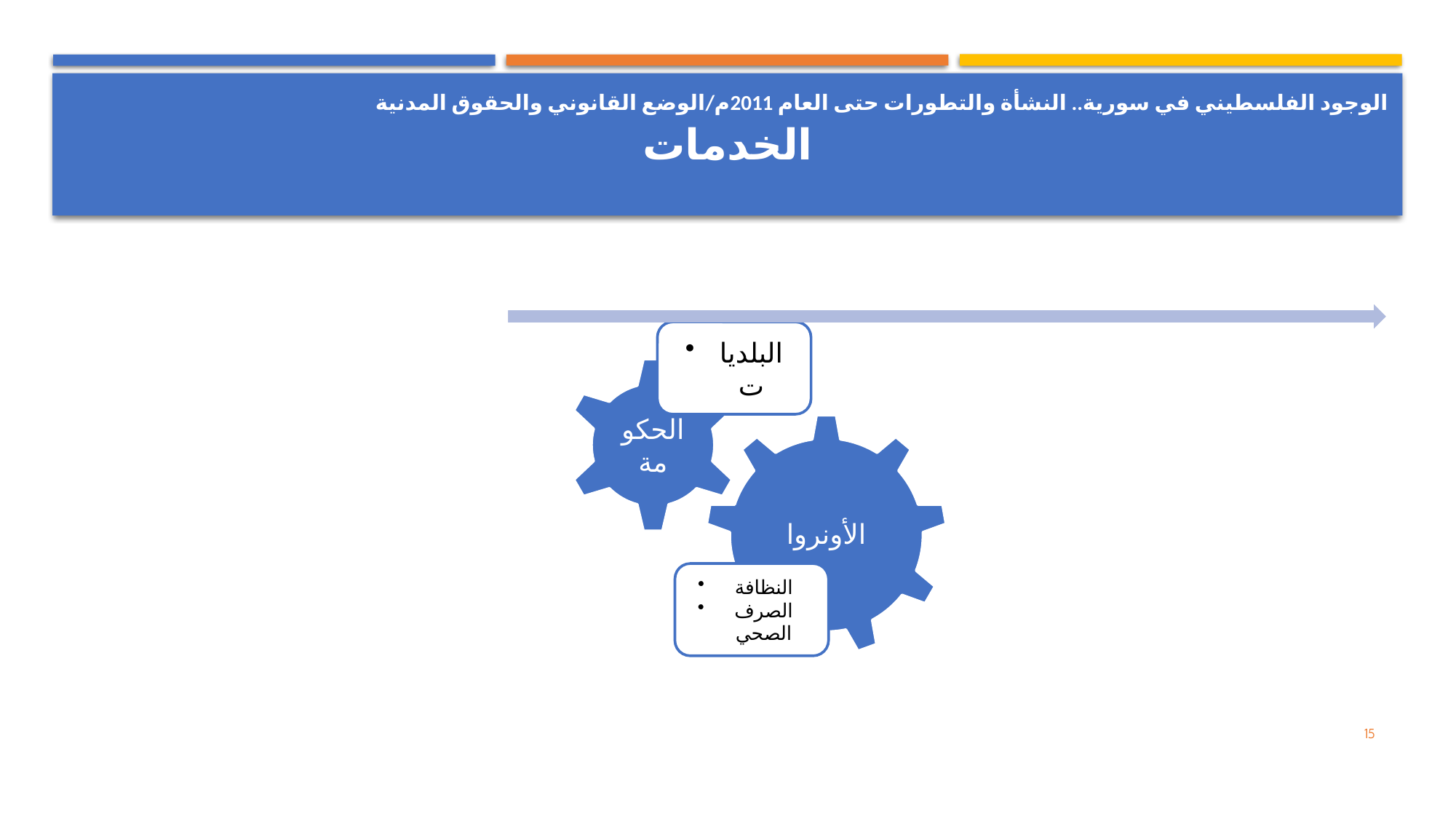

الوجود الفلسطيني في سورية.. النشأة والتطورات حتى العام 2011م/الوضع القانوني والحقوق المدنية
# الخدمات
الحكومة
النظافة
الصرف الصحي
15